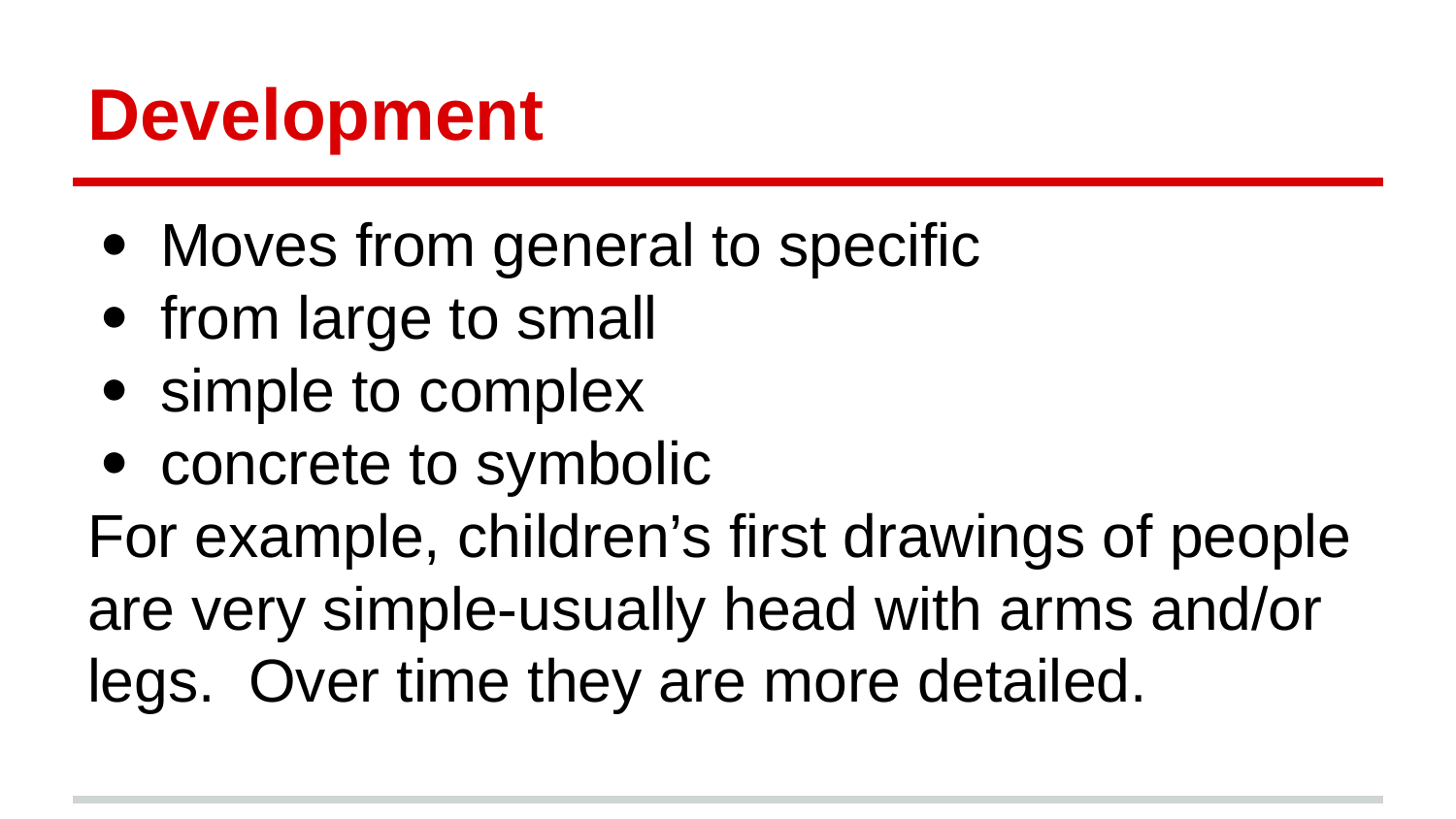

# Development
Moves from general to specific
from large to small
simple to complex
concrete to symbolic
For example, children’s first drawings of people are very simple-usually head with arms and/or legs.  Over time they are more detailed.